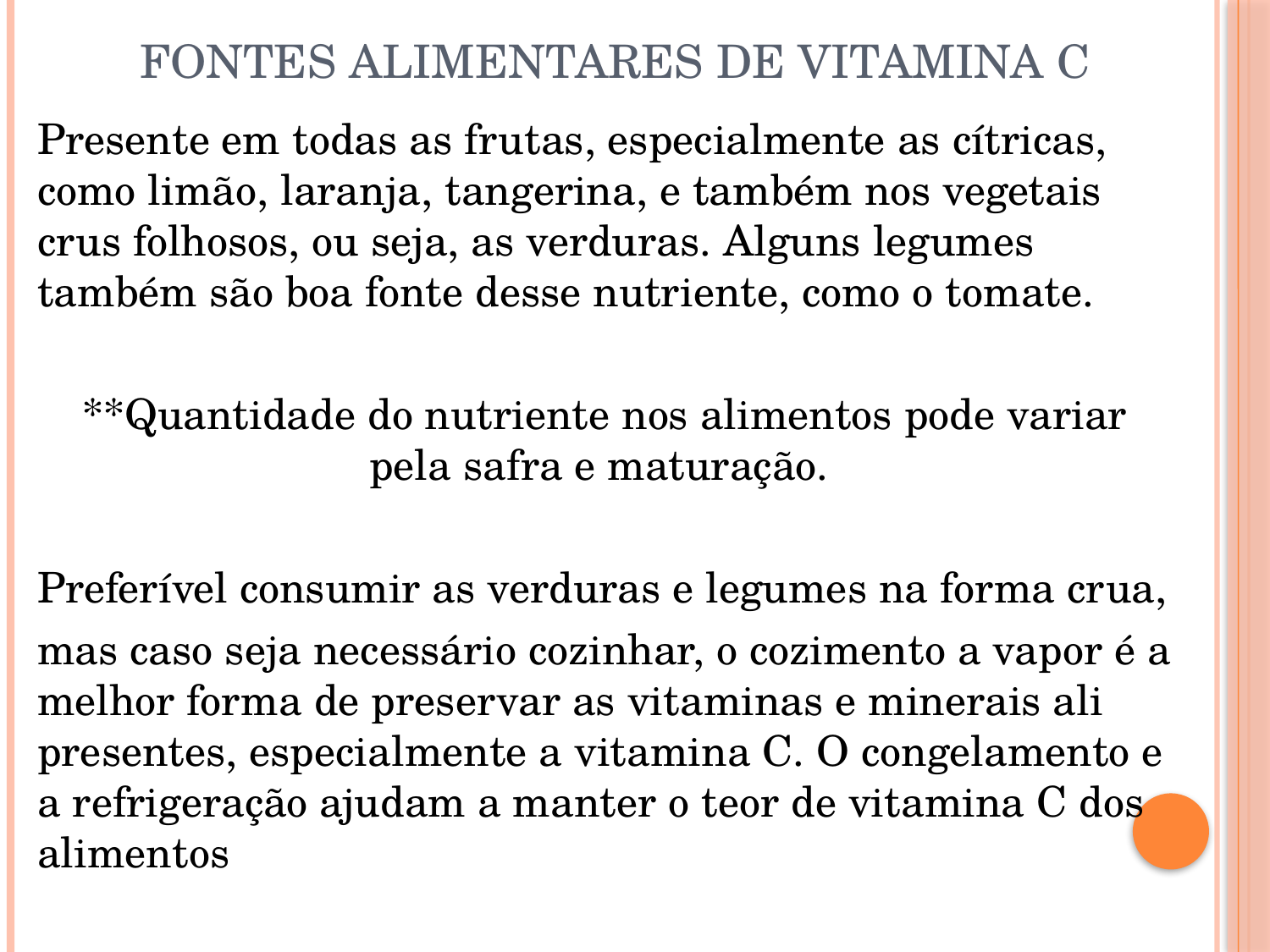

# FONTES ALIMENTARES DE VITAMINA C
Presente em todas as frutas, especialmente as cítricas, como limão, laranja, tangerina, e também nos vegetais crus folhosos, ou seja, as verduras. Alguns legumes também são boa fonte desse nutriente, como o tomate.

**Quantidade do nutriente nos alimentos pode variar pela safra e maturação.

Preferível consumir as verduras e legumes na forma crua,
mas caso seja necessário cozinhar, o cozimento a vapor é a melhor forma de preservar as vitaminas e minerais ali presentes, especialmente a vitamina C. O congelamento e a refrigeração ajudam a manter o teor de vitamina C dos alimentos